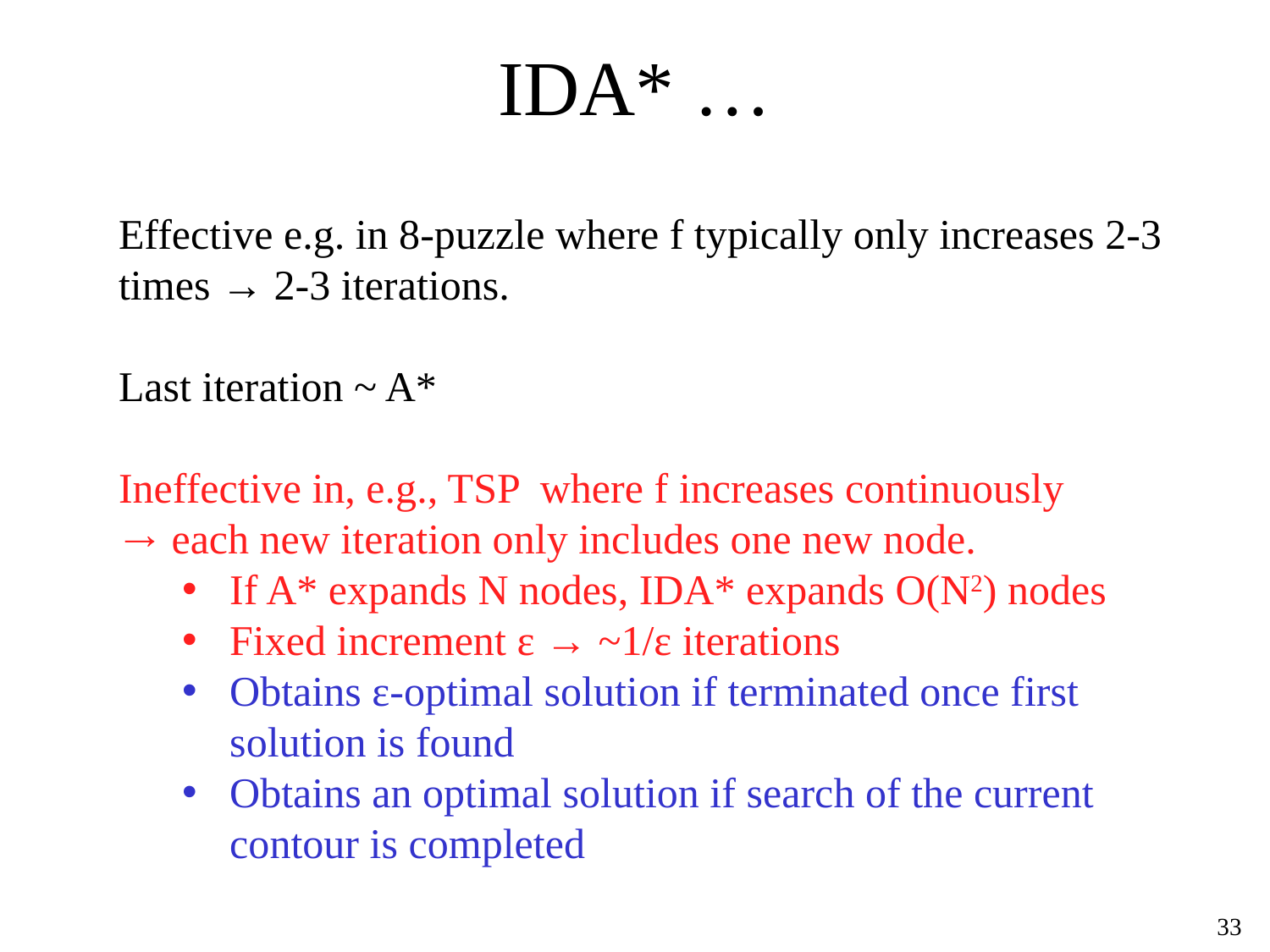

# IDA* …
Effective e.g. in 8-puzzle where f typically only increases 2-3 times → 2-3 iterations.

Last iteration ~ A*

Ineffective in, e.g., TSP  where f increases continuously
 each new iteration only includes one new node.
If A* expands N nodes, IDA* expands O(N2) nodes
Fixed increment ε → ~1/ε iterations
Obtains ε-optimal solution if terminated once first solution is found
Obtains an optimal solution if search of the current contour is completed
33